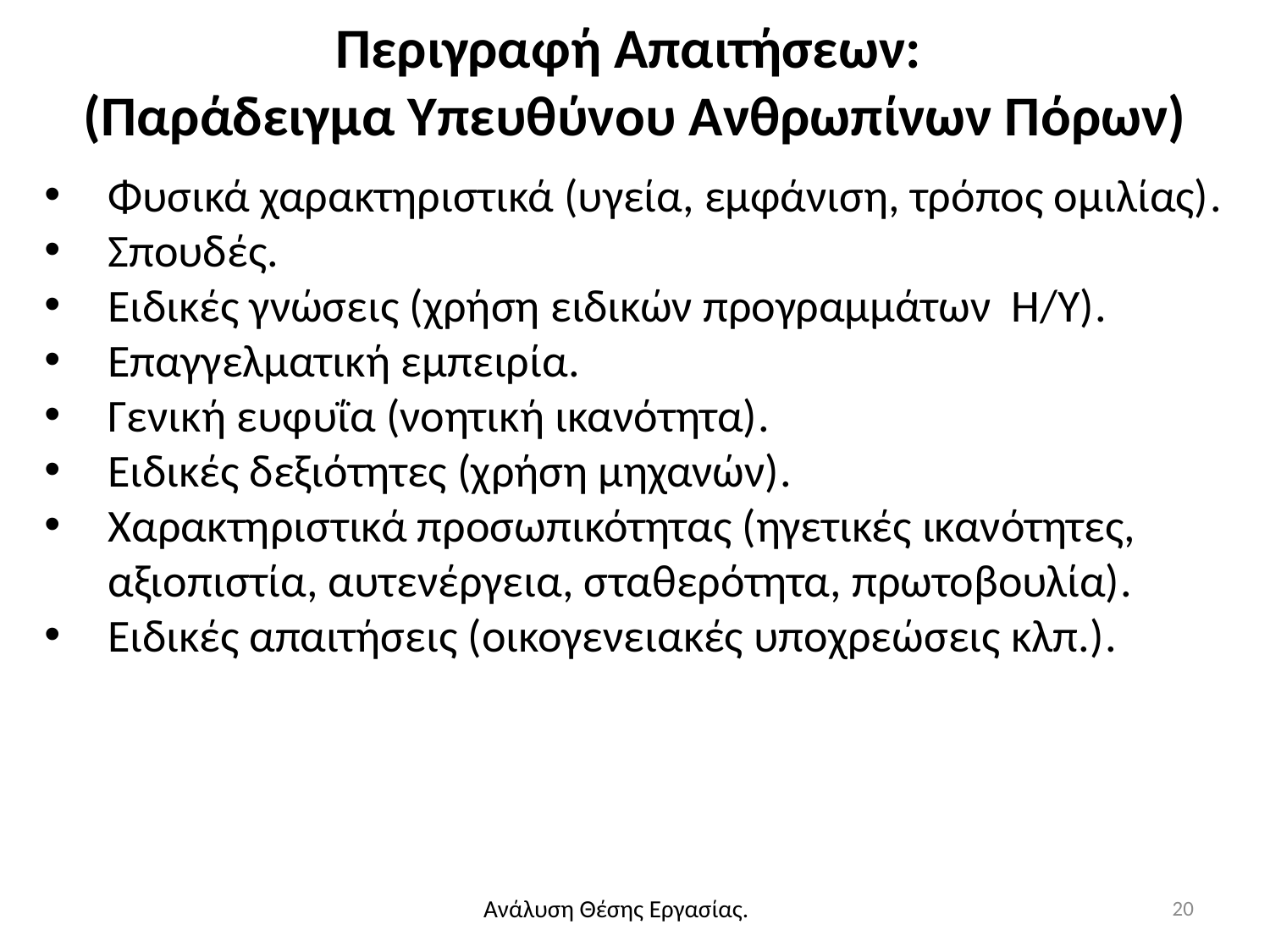

# Περιγραφή Απαιτήσεων: (Παράδειγμα Υπευθύνου Ανθρωπίνων Πόρων)
Φυσικά χαρακτηριστικά (υγεία, εμφάνιση, τρόπος ομιλίας).
Σπουδές.
Ειδικές γνώσεις (χρήση ειδικών προγραμμάτων  Η/Υ).
Επαγγελματική εμπειρία.
Γενική ευφυΐα (νοητική ικανότητα).
Ειδικές δεξιότητες (χρήση μηχανών).
Χαρακτηριστικά προσωπικότητας (ηγετικές ικανότητες, αξιοπιστία, αυτενέργεια, σταθερότητα, πρωτοβουλία).
Ειδικές απαιτήσεις (οικογενειακές υποχρεώσεις κλπ.).
20